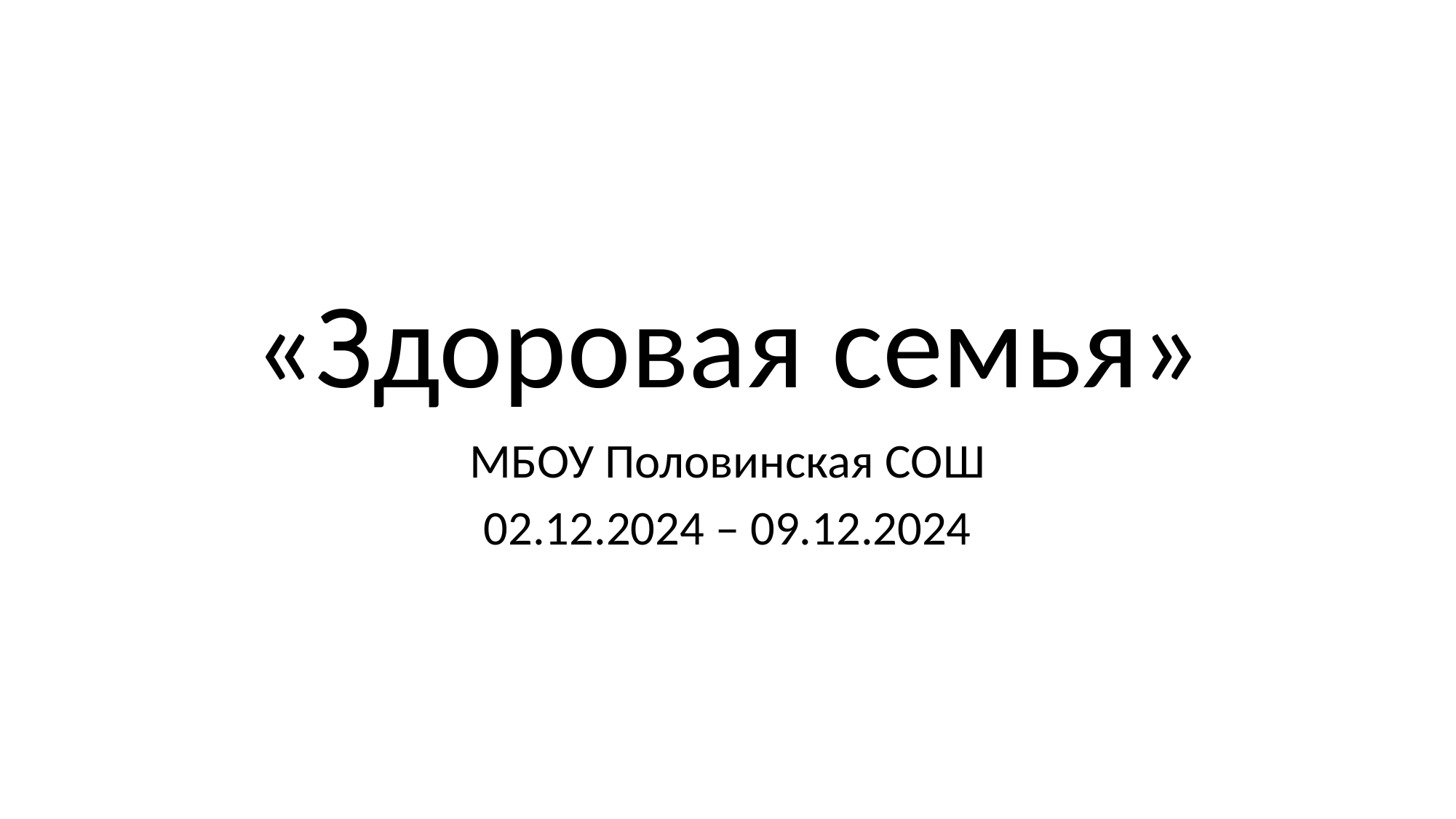

# «Здоровая семья»
МБОУ Половинская СОШ
02.12.2024 – 09.12.2024